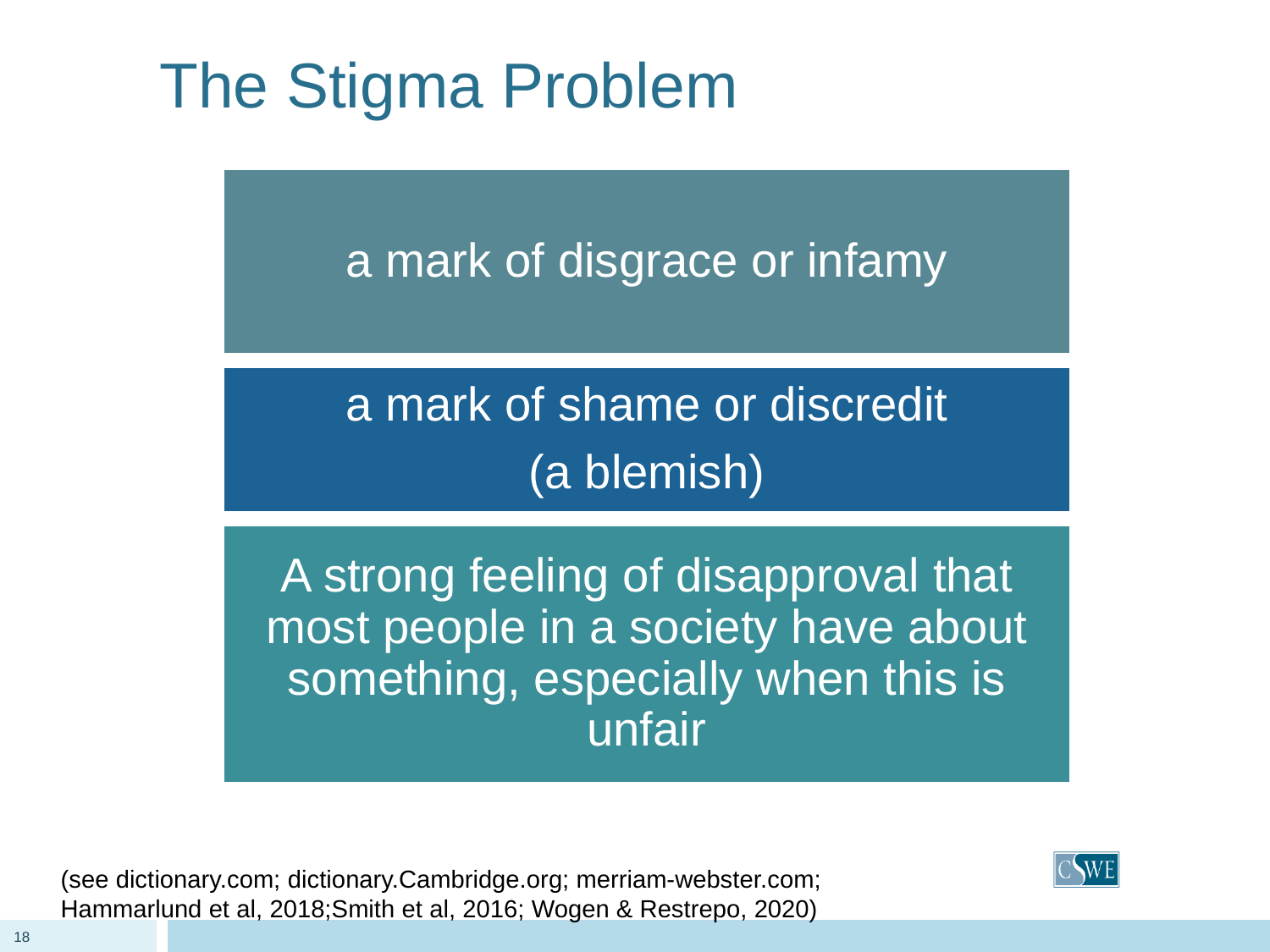

The Stigma Problem
a mark of disgrace or infamy
a mark of shame or discredit
(a blemish)
A strong feeling of disapproval that most people in a society have about something, especially when this is unfair
(see dictionary.com; dictionary.Cambridge.org; merriam-webster.com;
Hammarlund et al, 2018;Smith et al, 2016; Wogen & Restrepo, 2020)
18